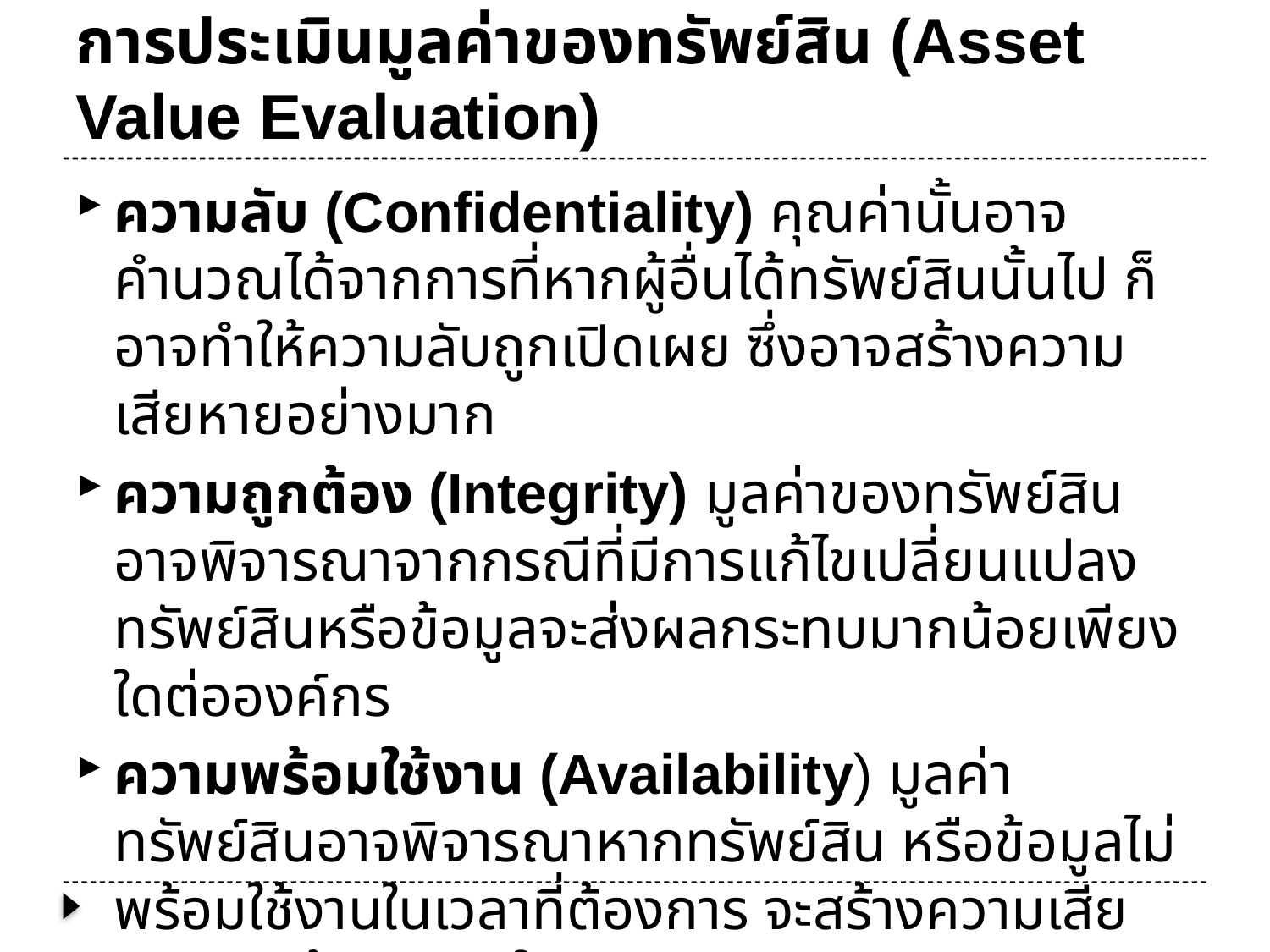

# การประเมินมูลค่าของทรัพย์สิน (Asset Value Evaluation)
ความลับ (Confidentiality) คุณค่านั้นอาจคำนวณได้จากการที่หากผู้อื่นได้ทรัพย์สินนั้นไป ก็อาจทำให้ความลับถูกเปิดเผย ซึ่งอาจสร้างความเสียหายอย่างมาก
ความถูกต้อง (Integrity) มูลค่าของทรัพย์สินอาจพิจารณาจากกรณีที่มีการแก้ไขเปลี่ยนแปลงทรัพย์สินหรือข้อมูลจะส่งผลกระทบมากน้อยเพียงใดต่อองค์กร
ความพร้อมใช้งาน (Availability) มูลค่าทรัพย์สินอาจพิจารณาหากทรัพย์สิน หรือข้อมูลไม่พร้อมใช้งานในเวลาที่ต้องการ จะสร้างความเสียหายมากน้อยเพียงใด